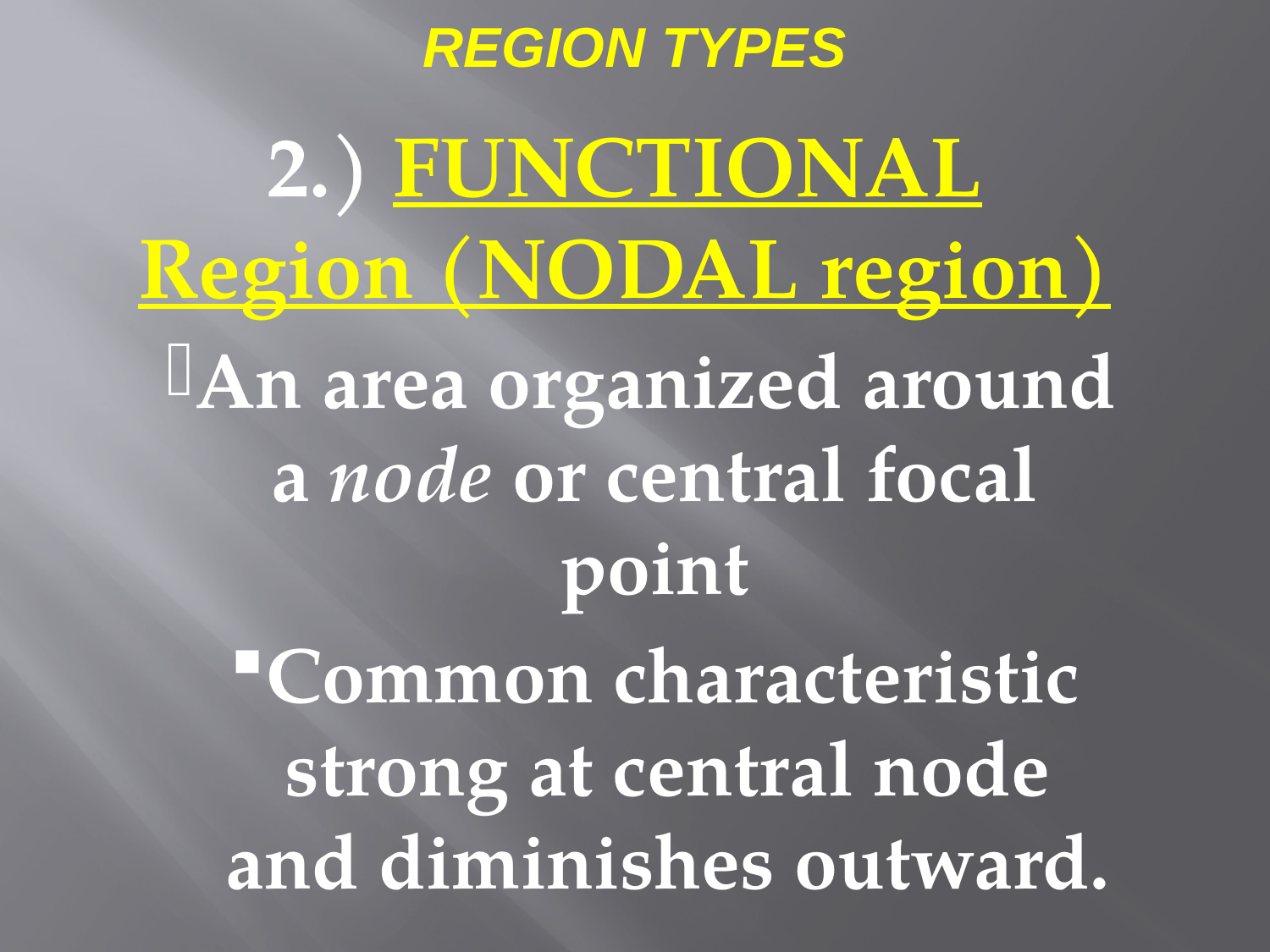

# REGION TYPES
2.) FUNCTIONAL Region (NODAL region)
An area organized around a node or central focal point
Common characteristic strong at central node and diminishes outward.